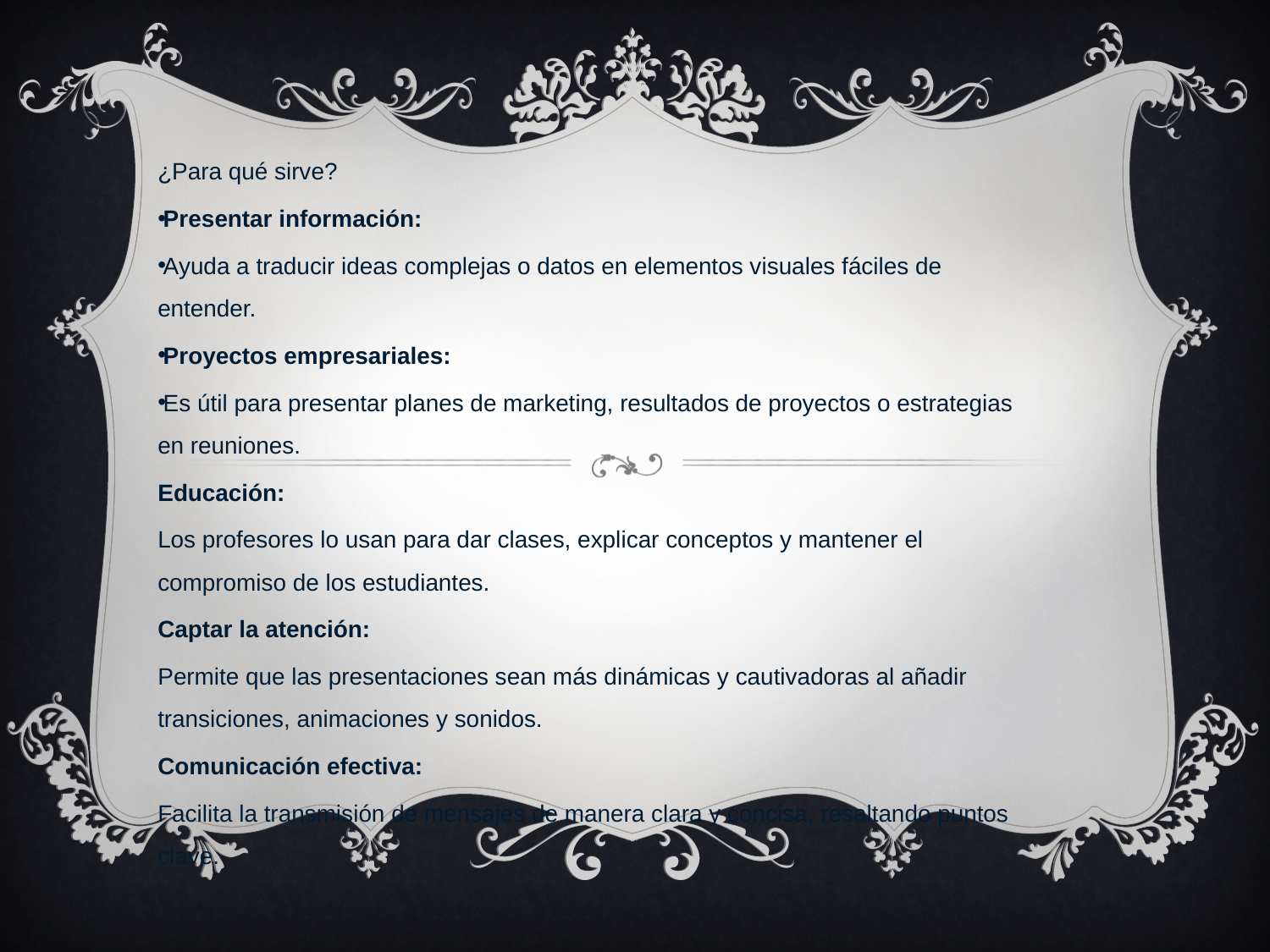

¿Para qué sirve?
Presentar información:
Ayuda a traducir ideas complejas o datos en elementos visuales fáciles de entender.
Proyectos empresariales:
Es útil para presentar planes de marketing, resultados de proyectos o estrategias en reuniones.
Educación:
Los profesores lo usan para dar clases, explicar conceptos y mantener el compromiso de los estudiantes.
Captar la atención:
Permite que las presentaciones sean más dinámicas y cautivadoras al añadir transiciones, animaciones y sonidos.
Comunicación efectiva:
Facilita la transmisión de mensajes de manera clara y concisa, resaltando puntos clave.